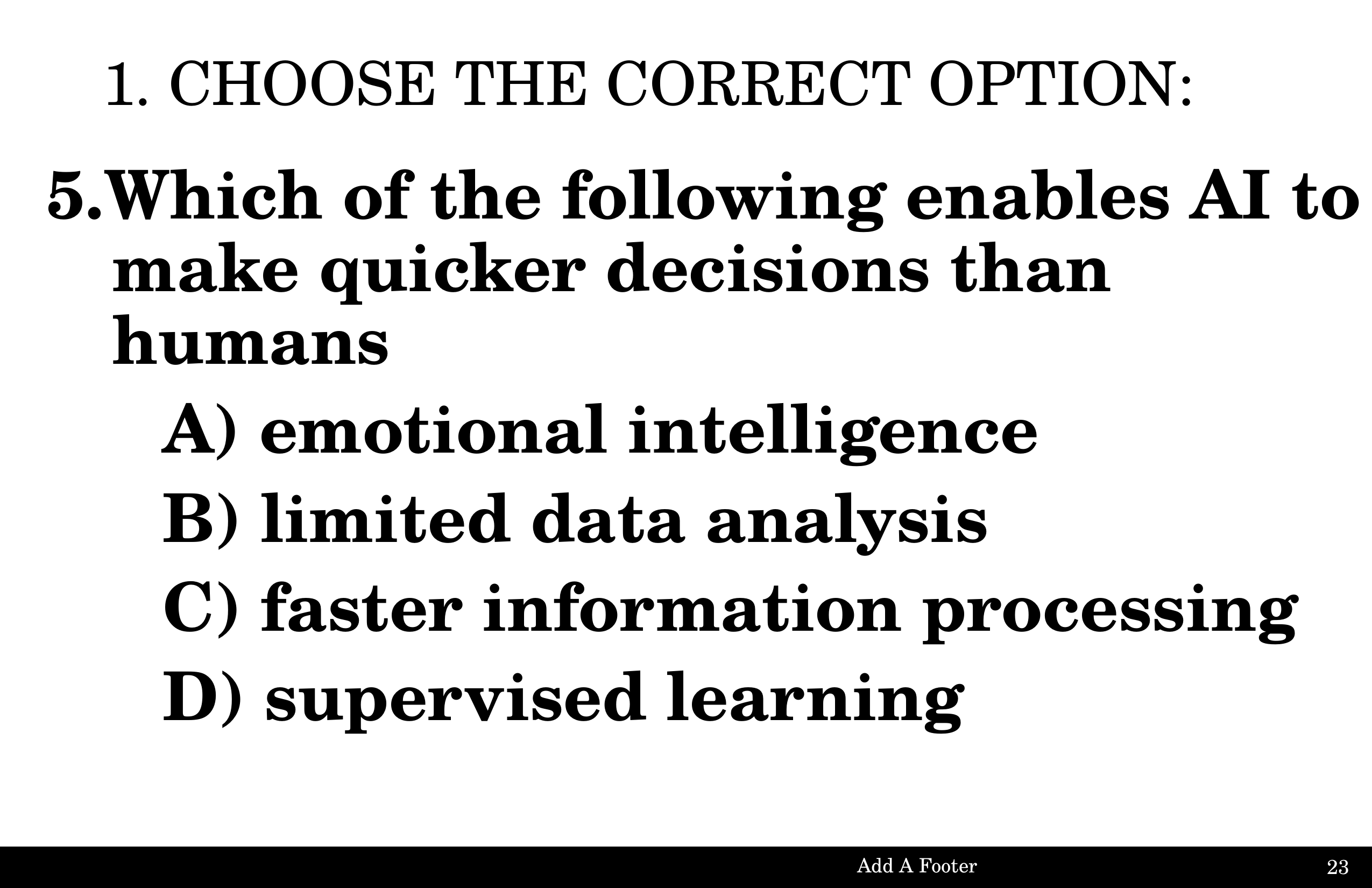

# 1. CHOOSE THE CORRECT OPTION:
5.Which of the following enables AI to make quicker decisions than humans
      A) emotional intelligence
      B) limited data analysis
      C) faster information processing
      D) supervised learning
23
Add A Footer